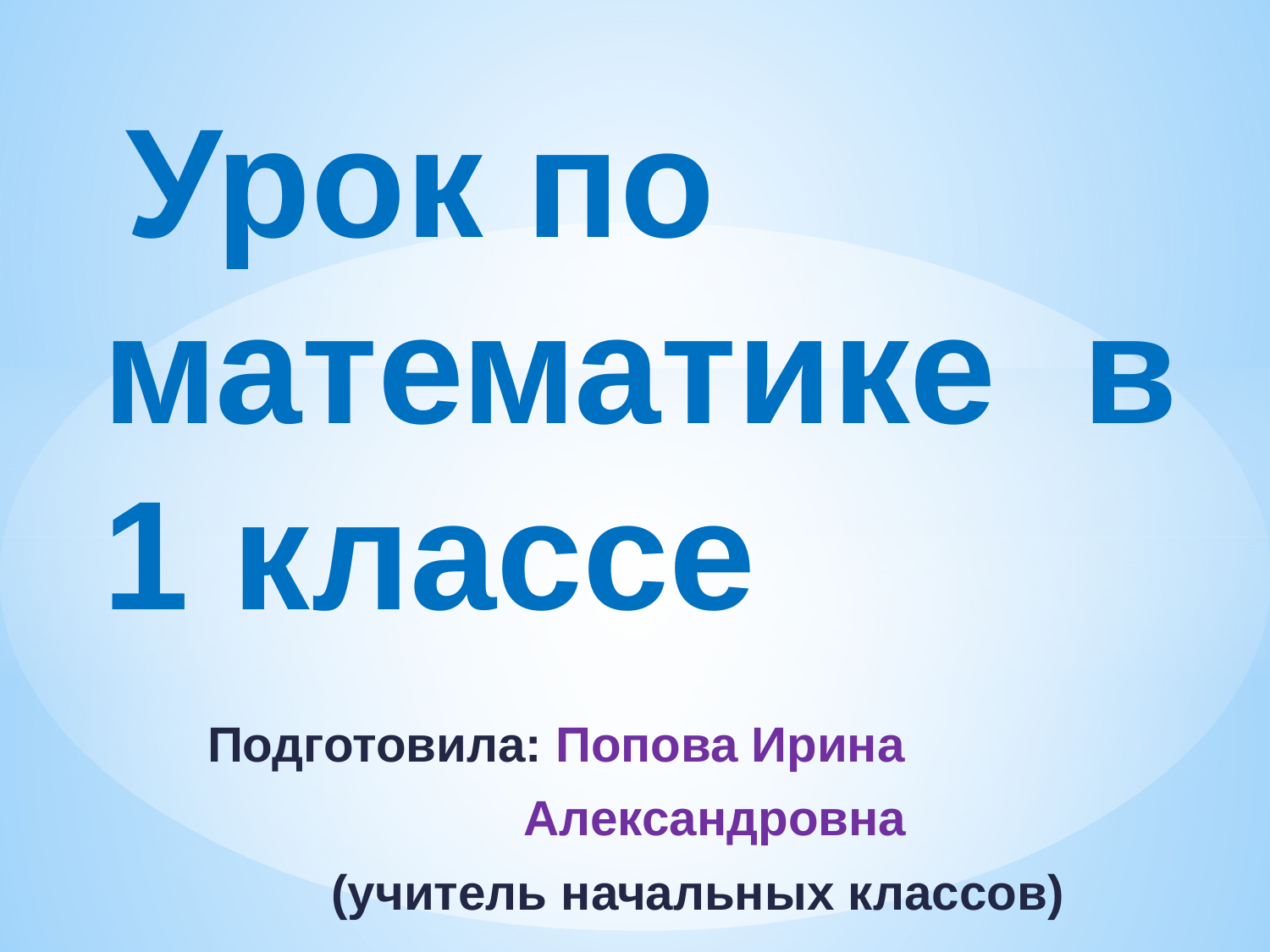

# Урок по математике  в 1 классе
Подготовила: Попова Ирина
                       Александровна
         (учитель начальных классов)